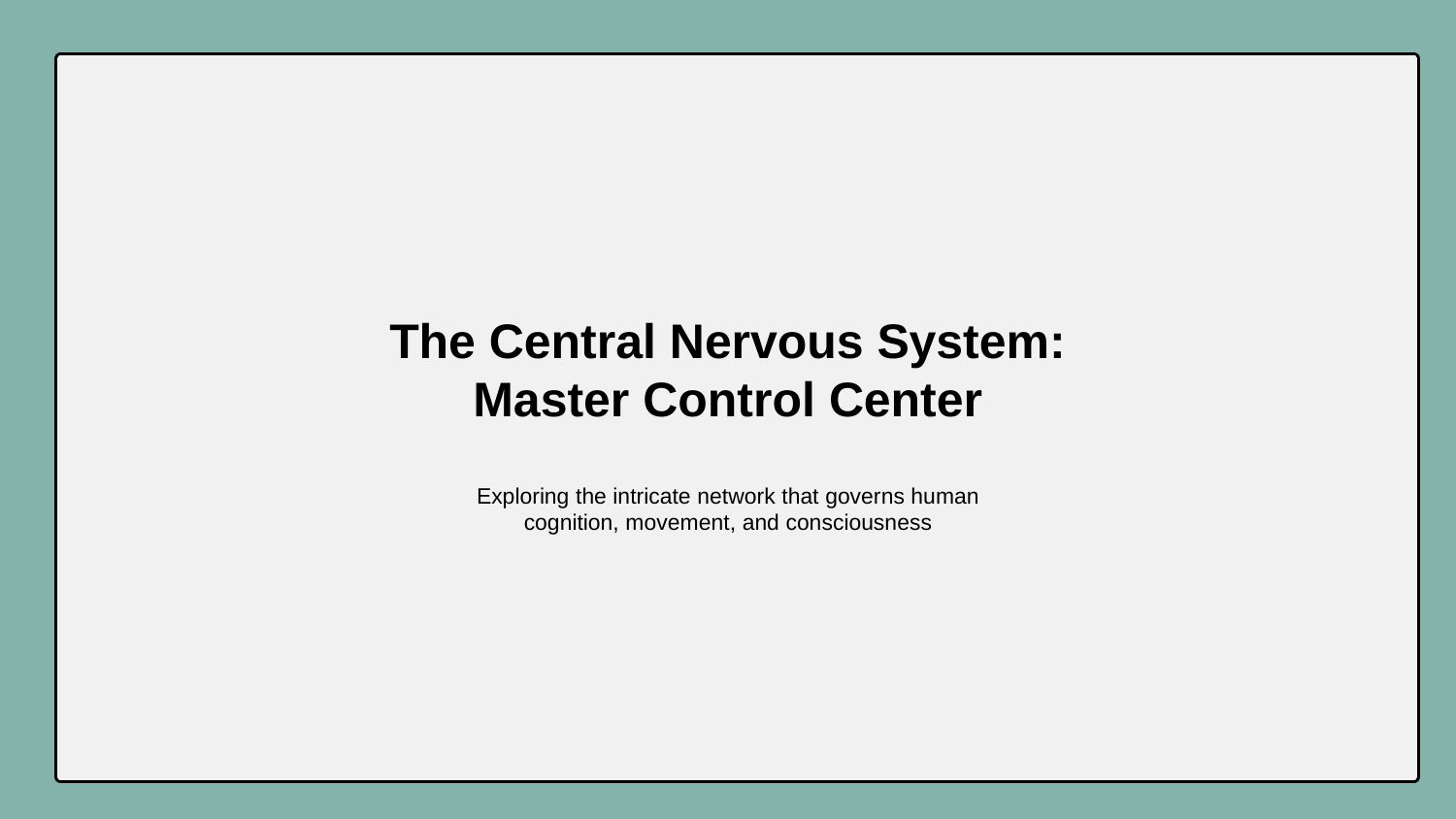

The Central Nervous System: Master Control Center
Exploring the intricate network that governs human cognition, movement, and consciousness